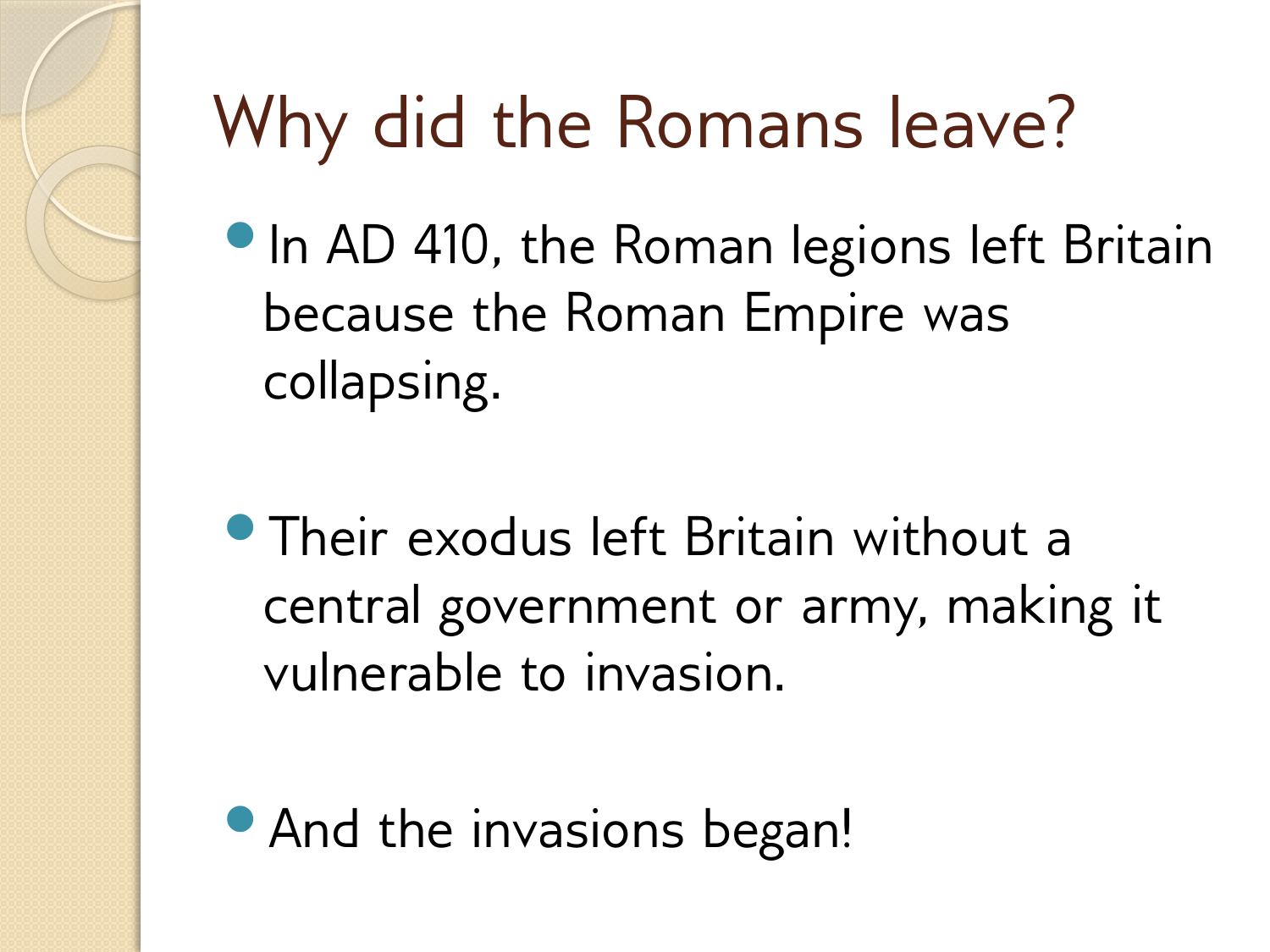

# Why did the Romans leave?
In AD 410, the Roman legions left Britain because the Roman Empire was collapsing.

Their exodus left Britain without a central government or army, making it vulnerable to invasion.

And the invasions began!